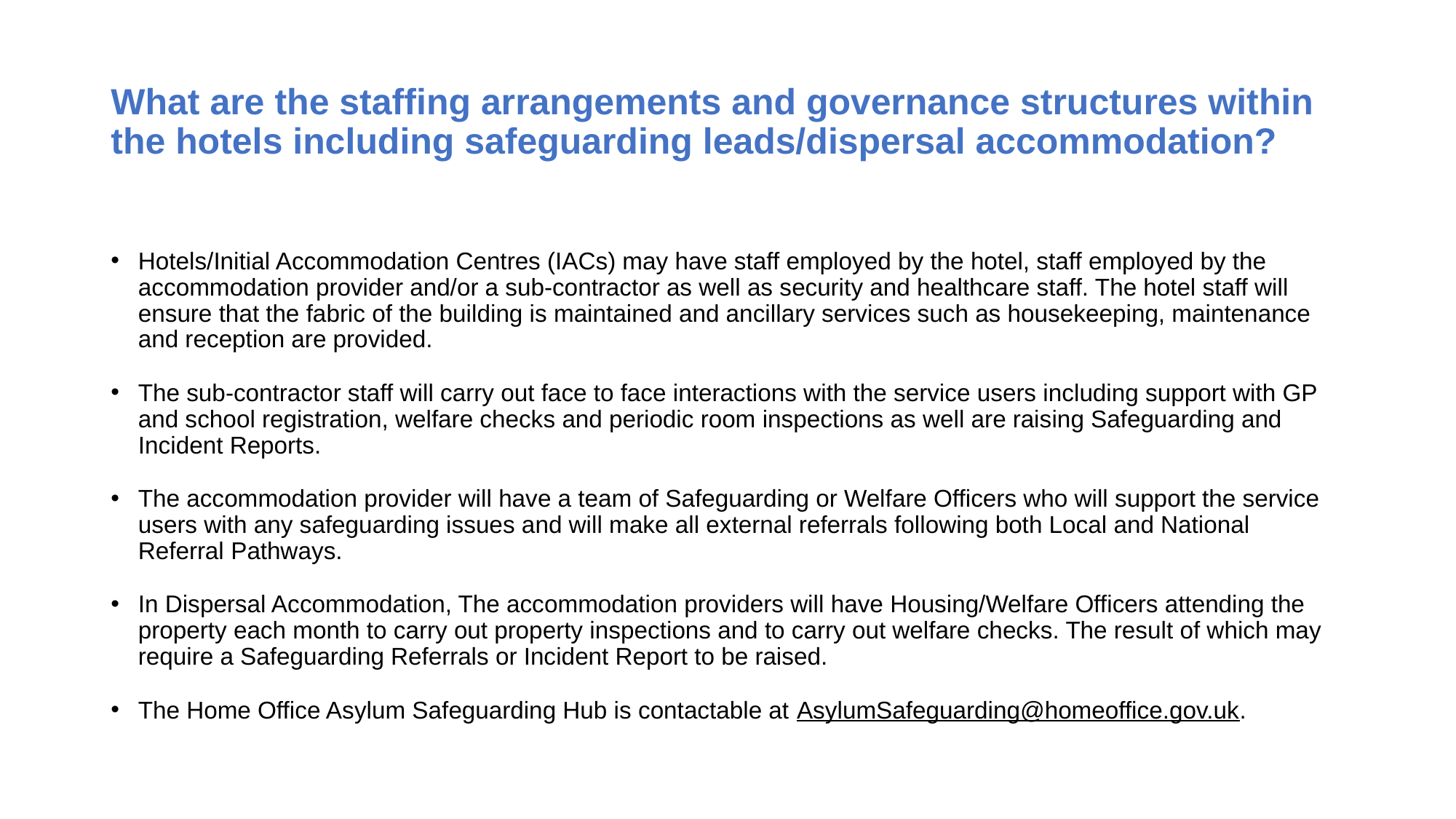

# What are the staffing arrangements and governance structures within the hotels including safeguarding leads/dispersal accommodation?
Hotels/Initial Accommodation Centres (IACs) may have staff employed by the hotel, staff employed by the accommodation provider and/or a sub-contractor as well as security and healthcare staff. The hotel staff will ensure that the fabric of the building is maintained and ancillary services such as housekeeping, maintenance and reception are provided.
The sub-contractor staff will carry out face to face interactions with the service users including support with GP and school registration, welfare checks and periodic room inspections as well are raising Safeguarding and Incident Reports.
The accommodation provider will have a team of Safeguarding or Welfare Officers who will support the service users with any safeguarding issues and will make all external referrals following both Local and National Referral Pathways.
In Dispersal Accommodation, The accommodation providers will have Housing/Welfare Officers attending the property each month to carry out property inspections and to carry out welfare checks. The result of which may require a Safeguarding Referrals or Incident Report to be raised.
The Home Office Asylum Safeguarding Hub is contactable at AsylumSafeguarding@homeoffice.gov.uk.